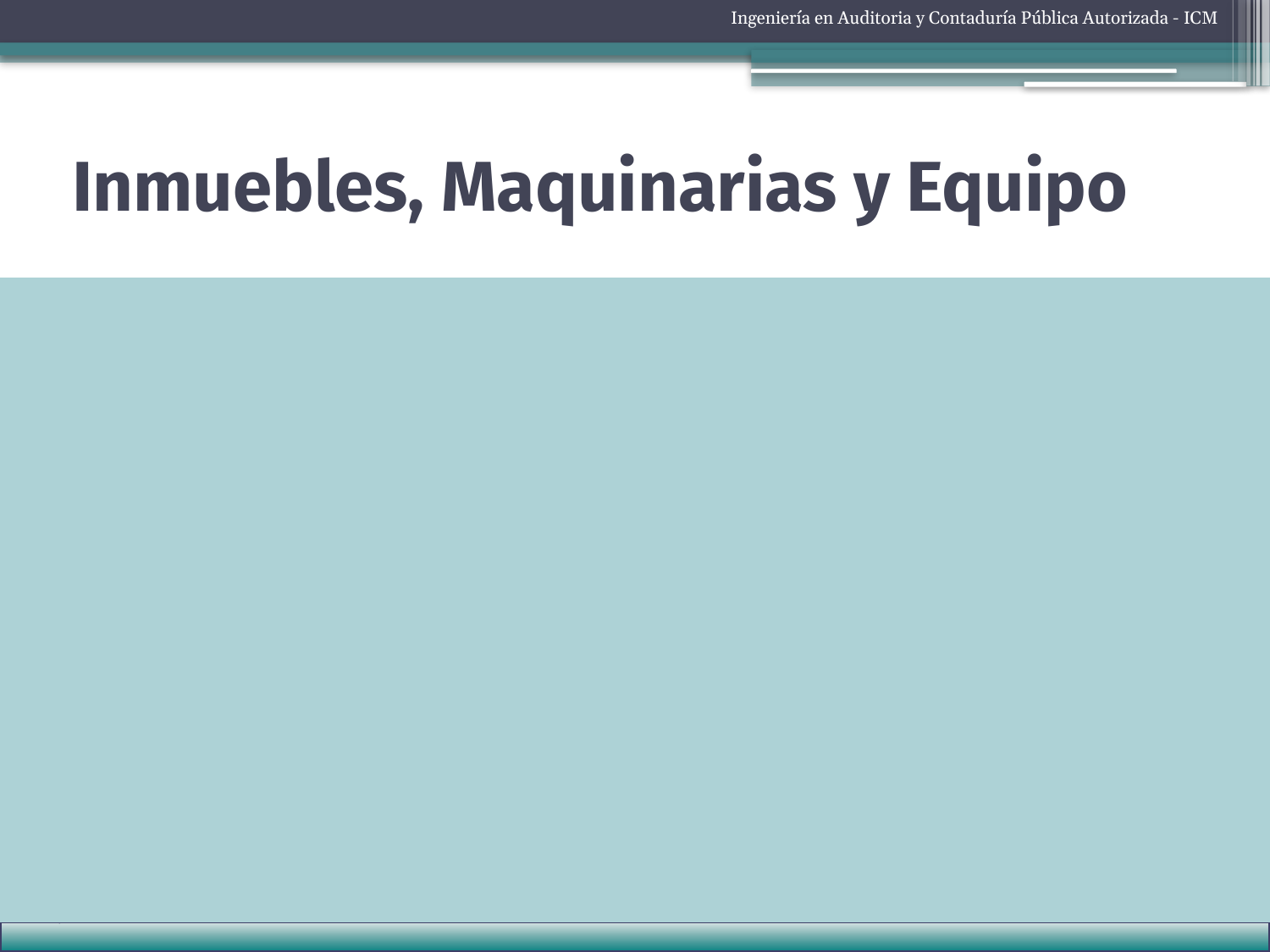

Ingeniería en Auditoria y Contaduría Pública Autorizada - ICM
# Inmuebles, Maquinarias y Equipo

Costo atribuido a las partidas de propiedad planta y equipo, se corrige la base de medición del costo revaluado, efectuado en forma inconsistente y parcial y se adopta el modelo de revaluación de costo atribuido como base medición a partir del Estado de Situación Financiera de Transición, modelo contable señalado en los párrafos 31 al 42 de la NIC 16 Inmuebles, Maquinarias y Equipos, toda vez que el valor razonable del activo revaluado es significativamente mayor a su importe en libros.

El impacto de este cambio es un mayor valor neto de la partida de Inmuebles, Maquinaria y Equipos de US $ 9`613,335 y un incremento del patrimonio neto (Excedente de Revaluación) por un monto de US $ 3`978,749.